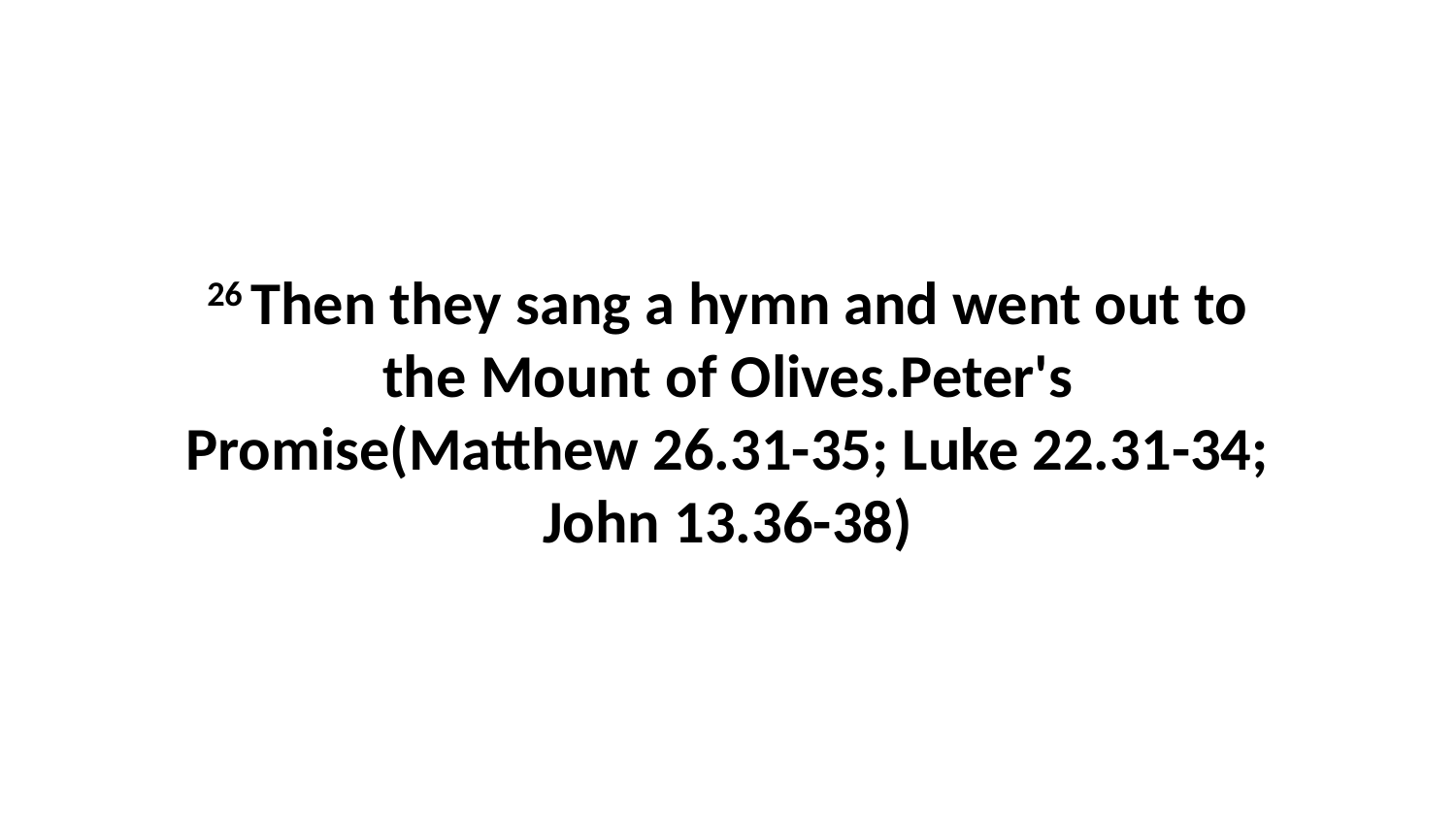

26 Then they sang a hymn and went out to the Mount of Olives.Peter's Promise(Matthew 26.31-35; Luke 22.31-34; John 13.36-38)